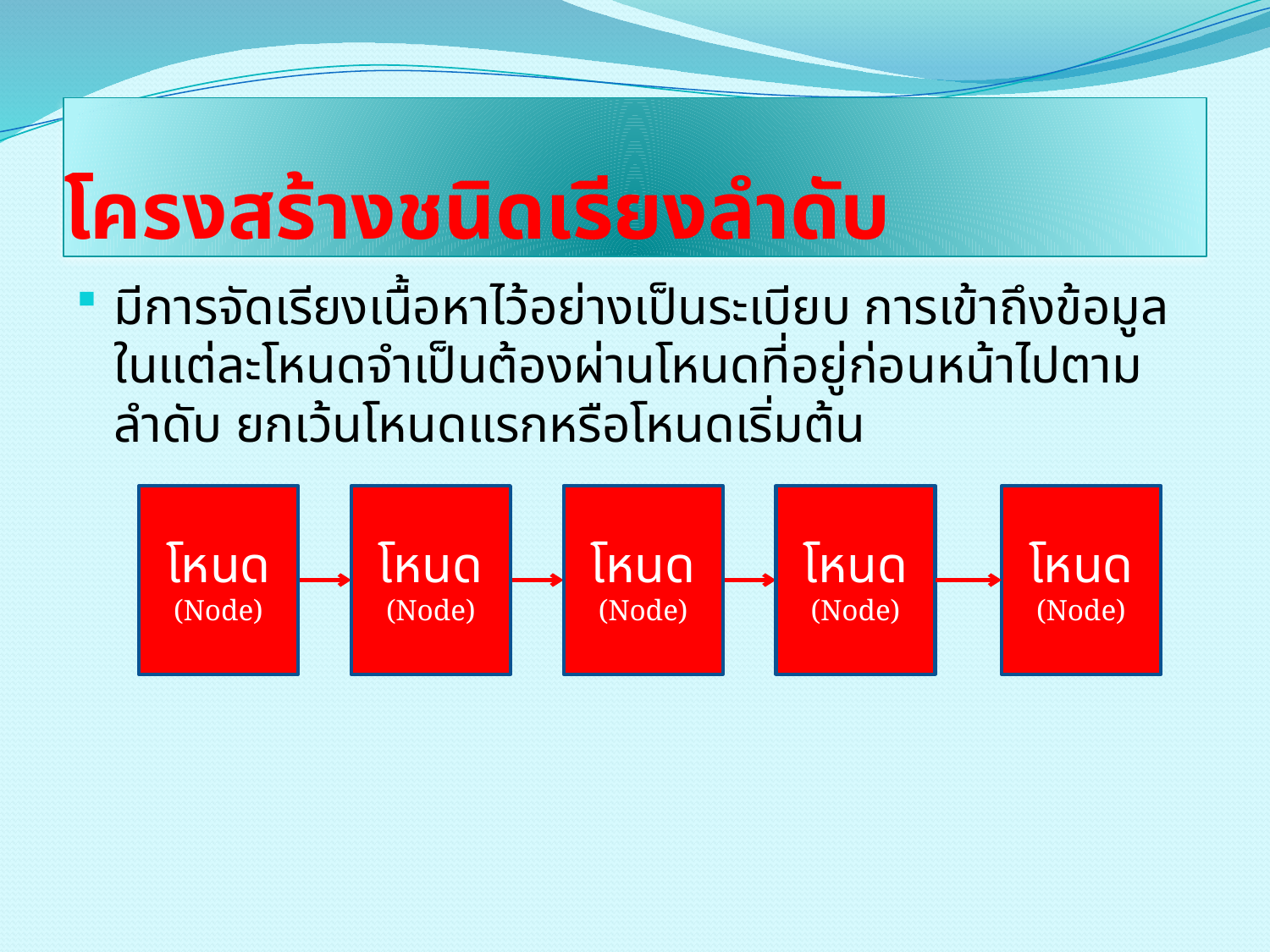

# โครงสร้างชนิดเรียงลำดับ
มีการจัดเรียงเนื้อหาไว้อย่างเป็นระเบียบ การเข้าถึงข้อมูลในแต่ละโหนดจำเป็นต้องผ่านโหนดที่อยู่ก่อนหน้าไปตามลำดับ ยกเว้นโหนดแรกหรือโหนดเริ่มต้น
โหนด
(Node)
โหนด
(Node)
โหนด
(Node)
โหนด
(Node)
โหนด
(Node)